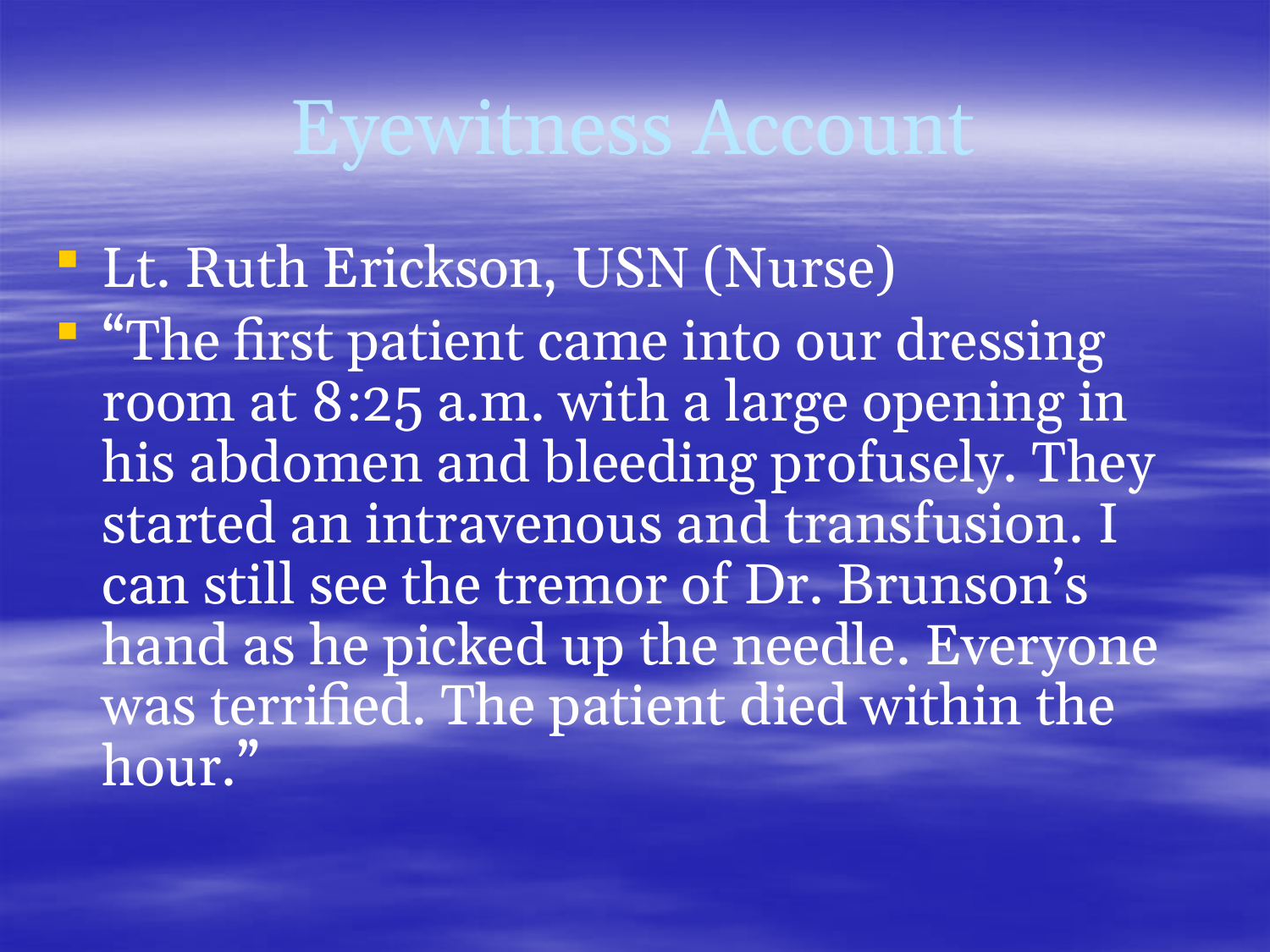

# Eyewitness Account
Lt. Ruth Erickson, USN (Nurse)
“The first patient came into our dressing room at 8:25 a.m. with a large opening in his abdomen and bleeding profusely. They started an intravenous and transfusion. I can still see the tremor of Dr. Brunson’s hand as he picked up the needle. Everyone was terrified. The patient died within the hour.”